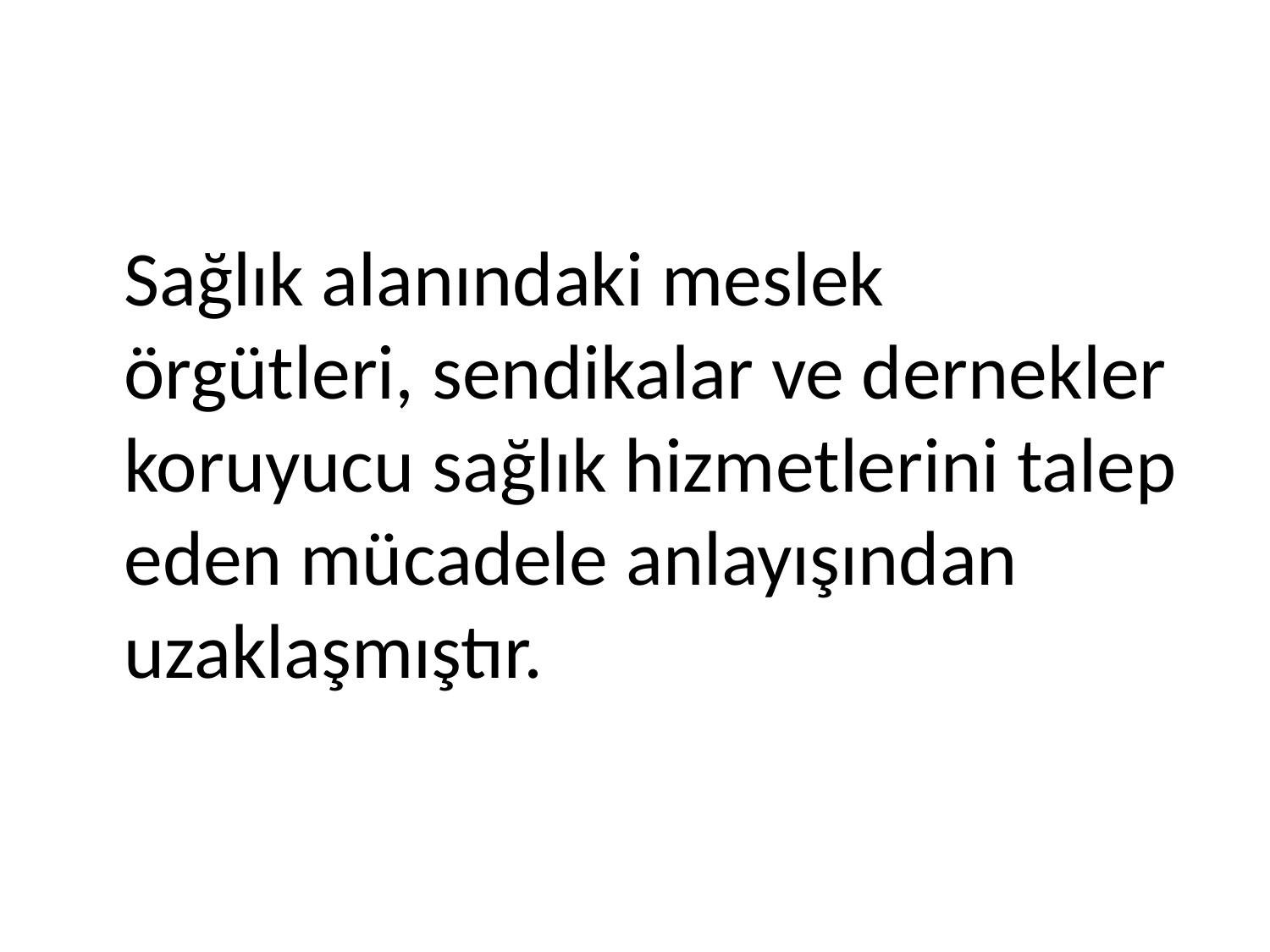

Sağlık alanındaki meslek örgütleri, sendikalar ve dernekler koruyucu sağlık hizmetlerini talep eden mücadele anlayışından uzaklaşmıştır.